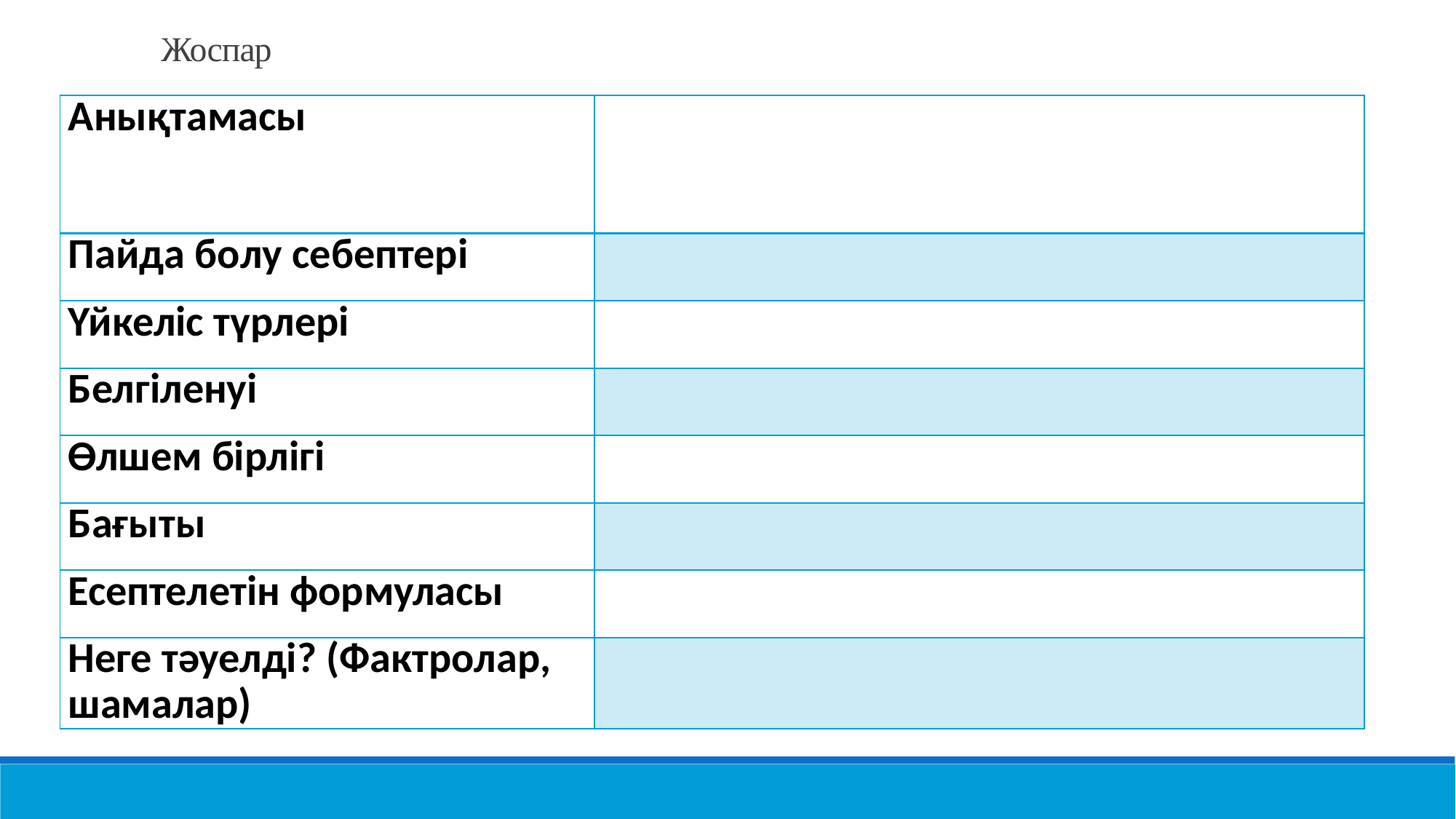

Жоспар
| Анықтамасы |  |
| --- | --- |
| Пайда болу себептері |  |
| Үйкеліс түрлері |  |
| Белгіленуі |  |
| Өлшем бірлігі |  |
| Бағыты |  |
| Есептелетін формуласы |  |
| Неге тәуелді? (Фактролар, шамалар) |  |